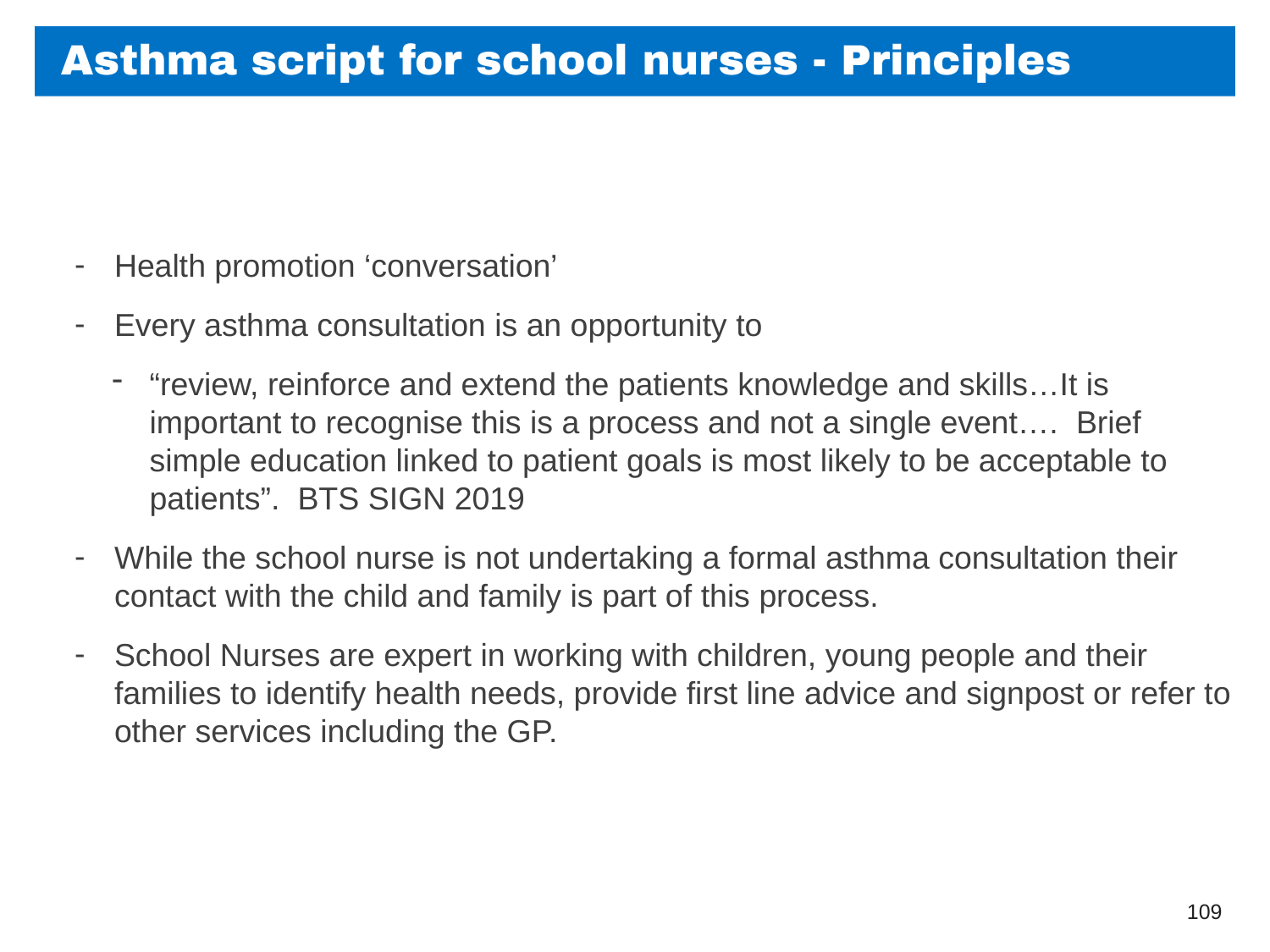

# Asthma script for school nurses - Principles

Health promotion ‘conversation’
Every asthma consultation is an opportunity to
“review, reinforce and extend the patients knowledge and skills…It is important to recognise this is a process and not a single event….  Brief simple education linked to patient goals is most likely to be acceptable to patients”.  BTS SIGN 2019
While the school nurse is not undertaking a formal asthma consultation their contact with the child and family is part of this process.
School Nurses are expert in working with children, young people and their families to identify health needs, provide first line advice and signpost or refer to other services including the GP.

109